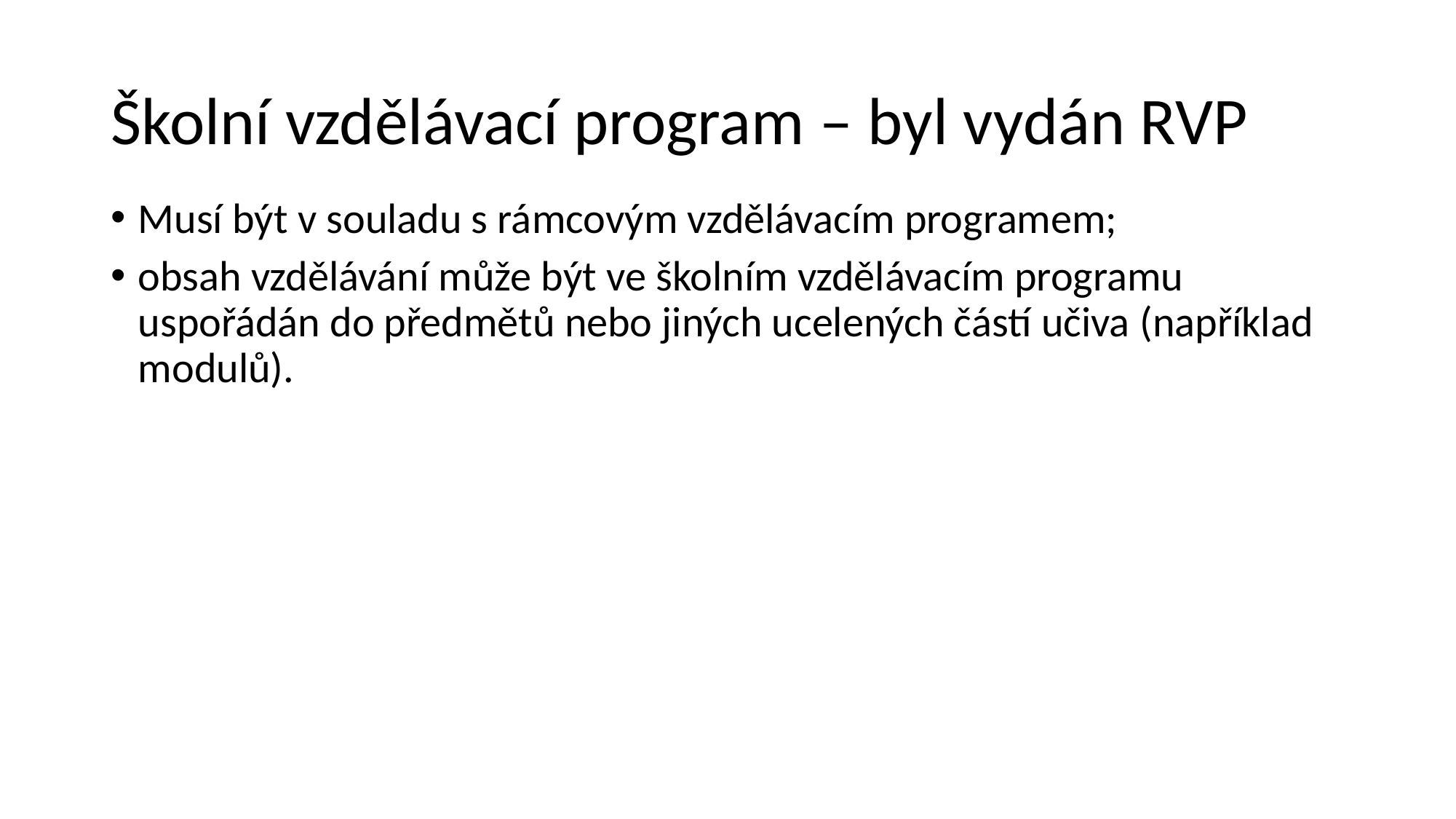

# Školní vzdělávací program – byl vydán RVP
Musí být v souladu s rámcovým vzdělávacím programem;
obsah vzdělávání může být ve školním vzdělávacím programu uspořádán do předmětů nebo jiných ucelených částí učiva (například modulů).